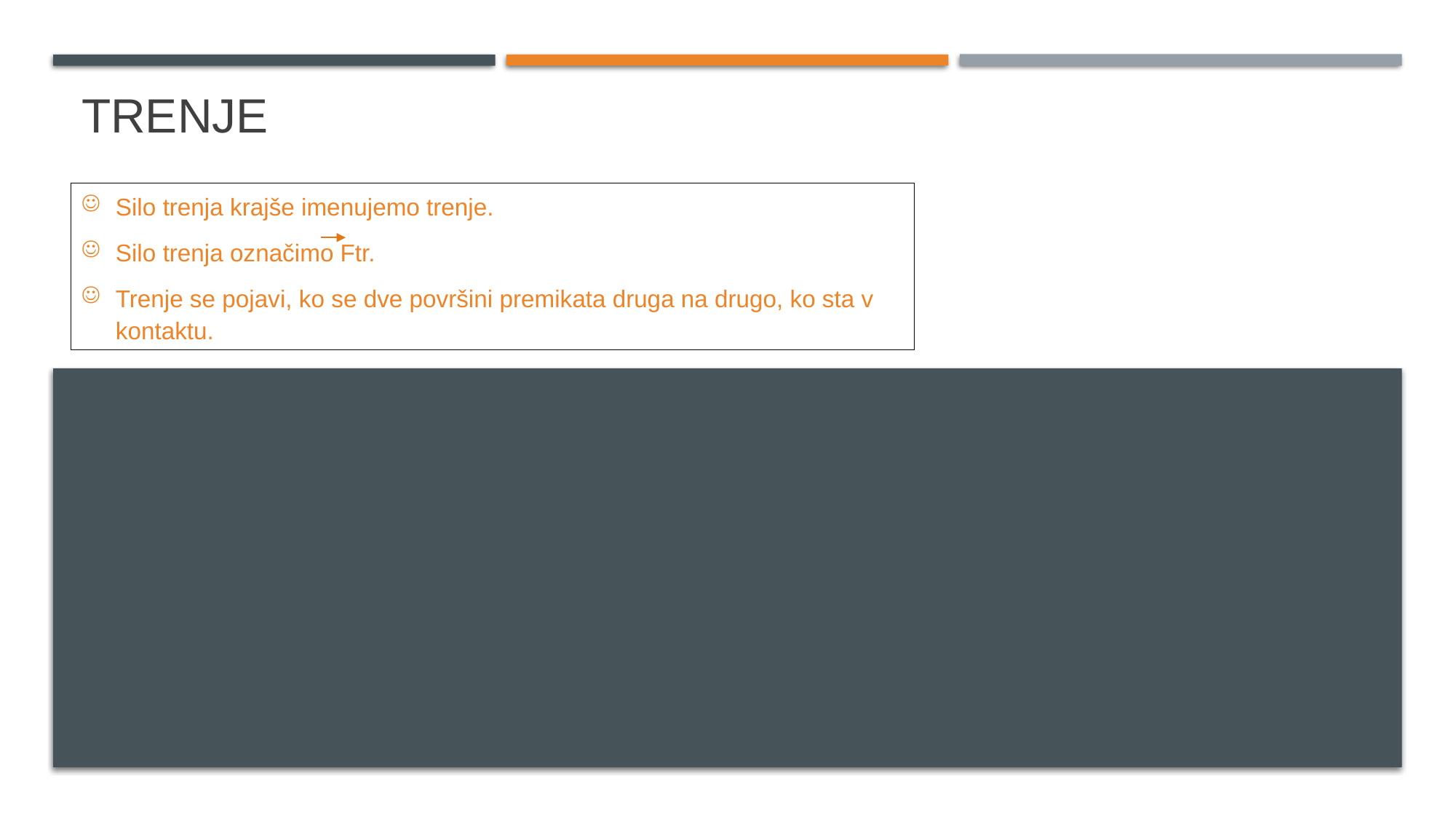

# Trenje
Silo trenja krajše imenujemo trenje.
Silo trenja označimo Ftr.
Trenje se pojavi, ko se dve površini premikata druga na drugo, ko sta v kontaktu.